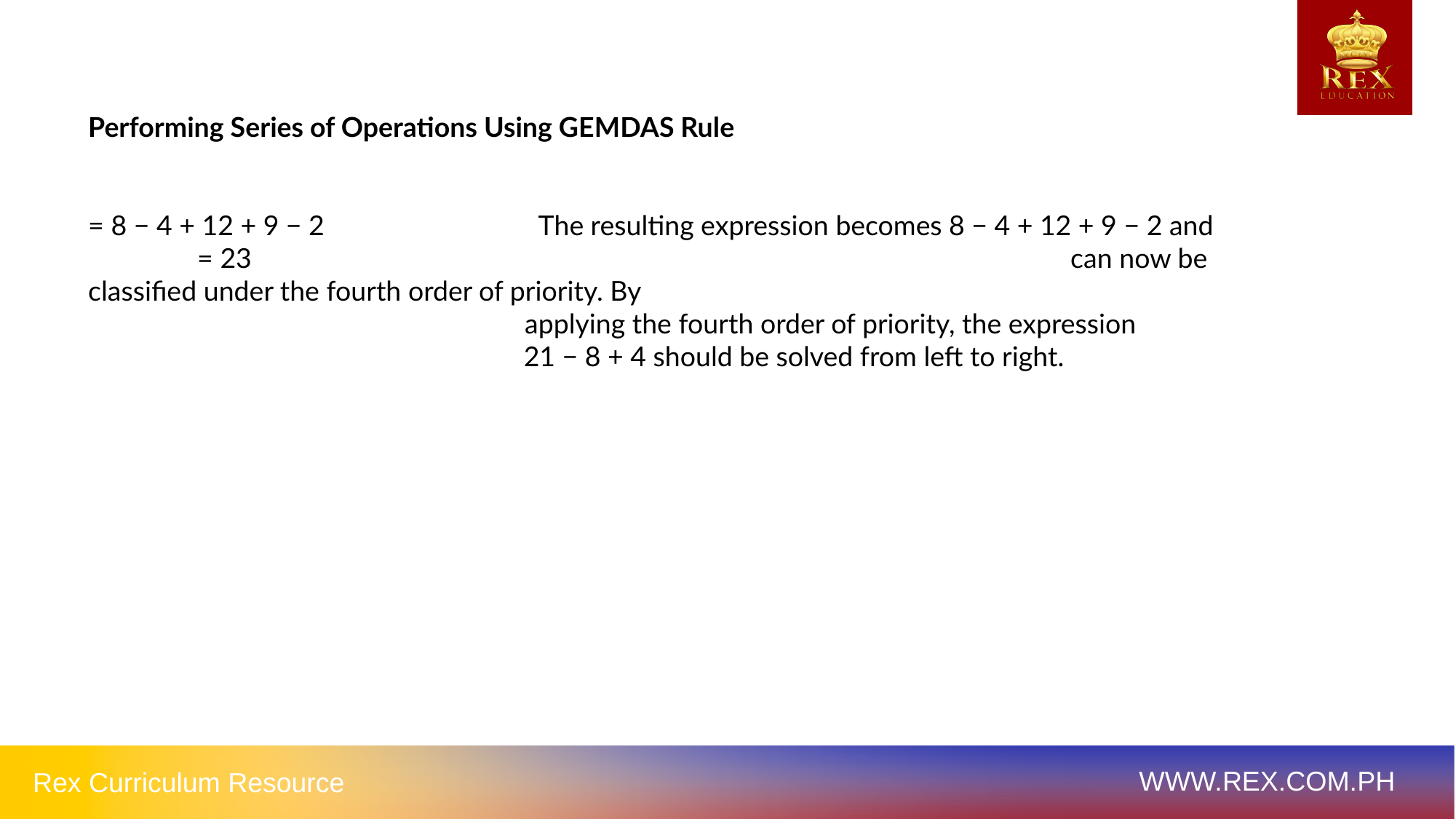

# Performing Series of Operations Using GEMDAS Rule

= 8 − 4 + 12 + 9 − 2                               The resulting expression becomes 8 − 4 + 12 + 9 − 2 and 	= 23								can now be classified under the fourth order of priority. By 									applying the fourth order of priority, the expression
                                                               21 − 8 + 4 should be solved from left to right.